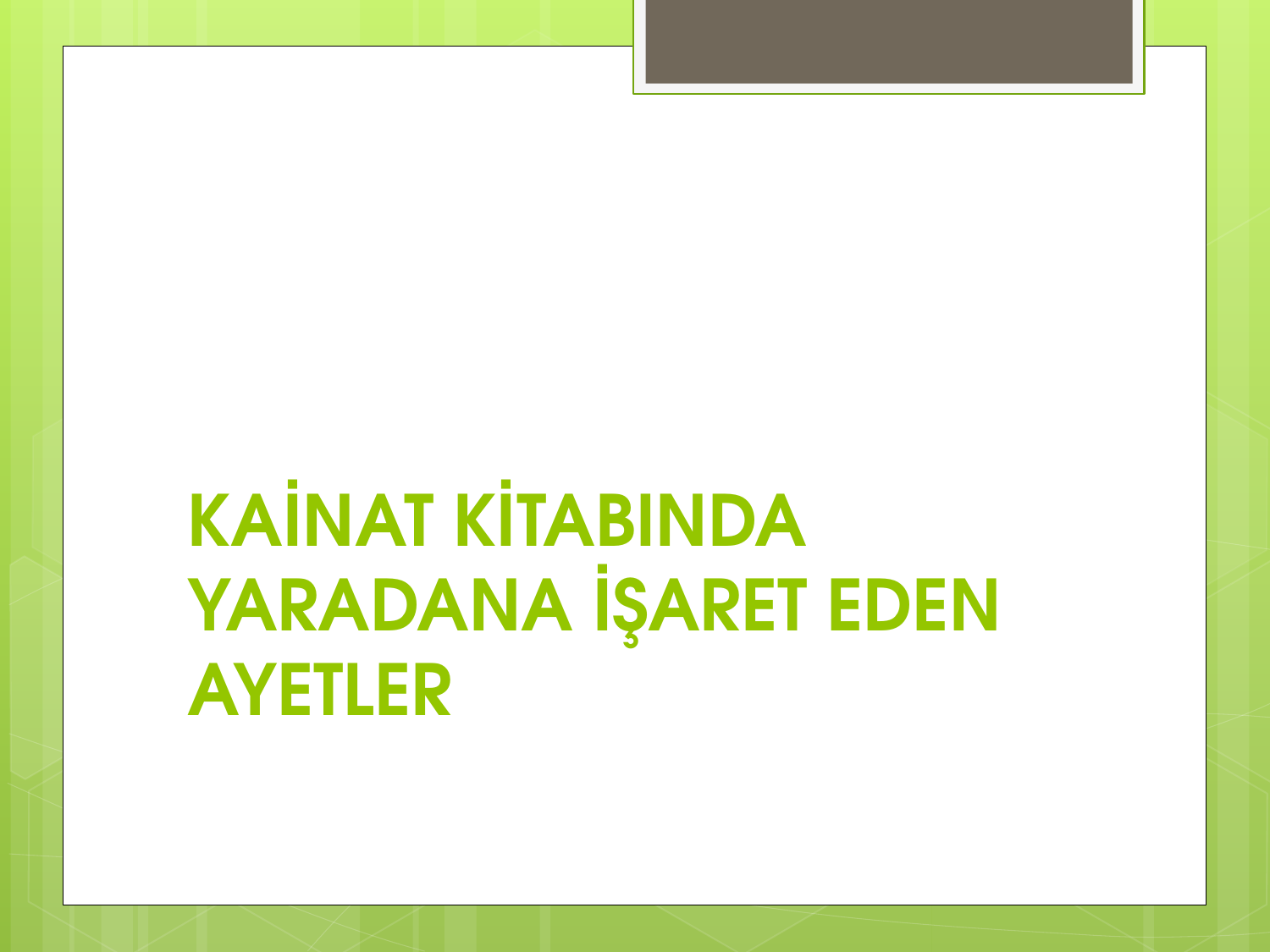

# KAİNAT KİTABINDA YARADANA İŞARET EDEN AYETLER